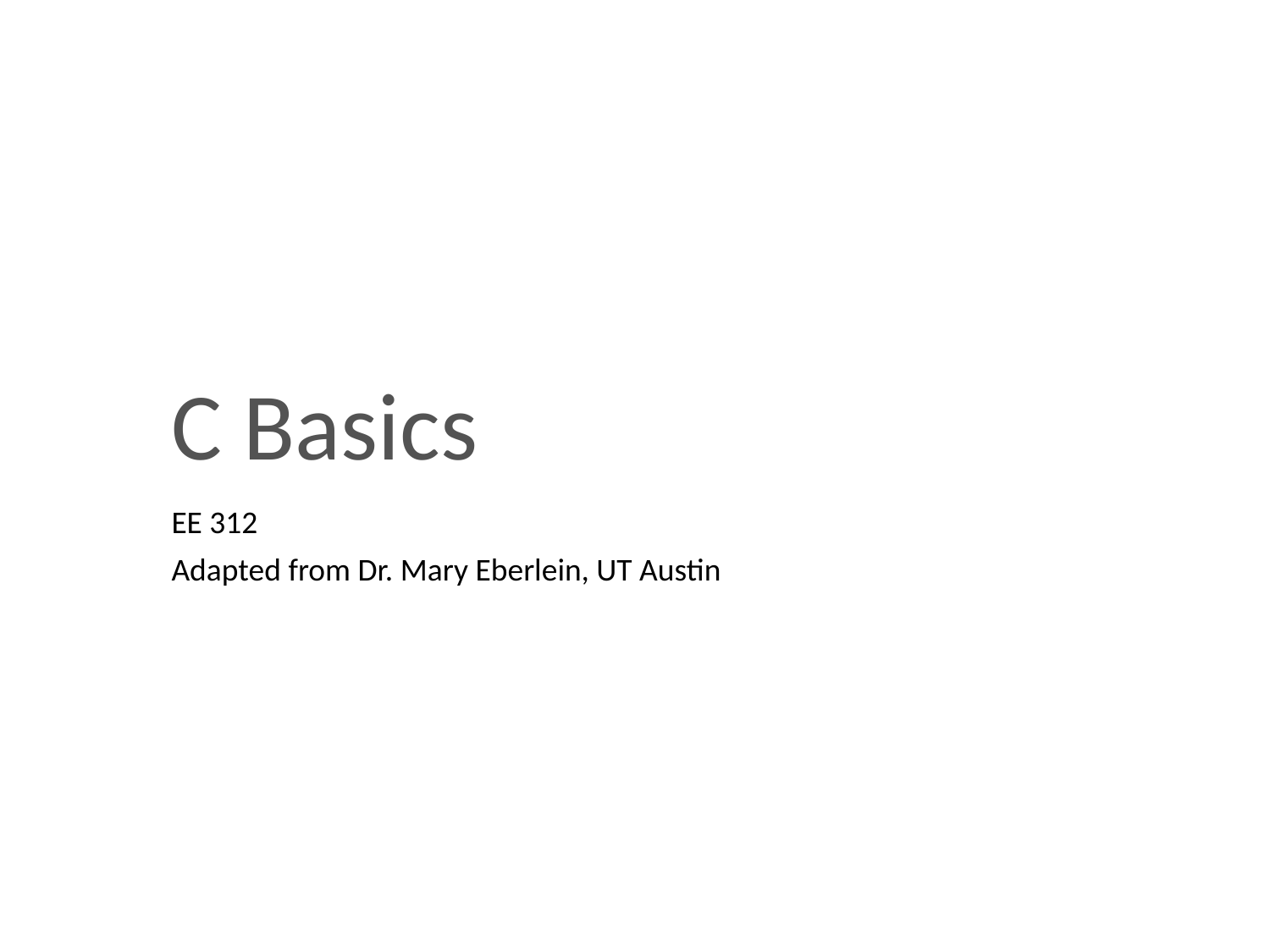

# C Basics
EE 312
Adapted from Dr. Mary Eberlein, UT Austin